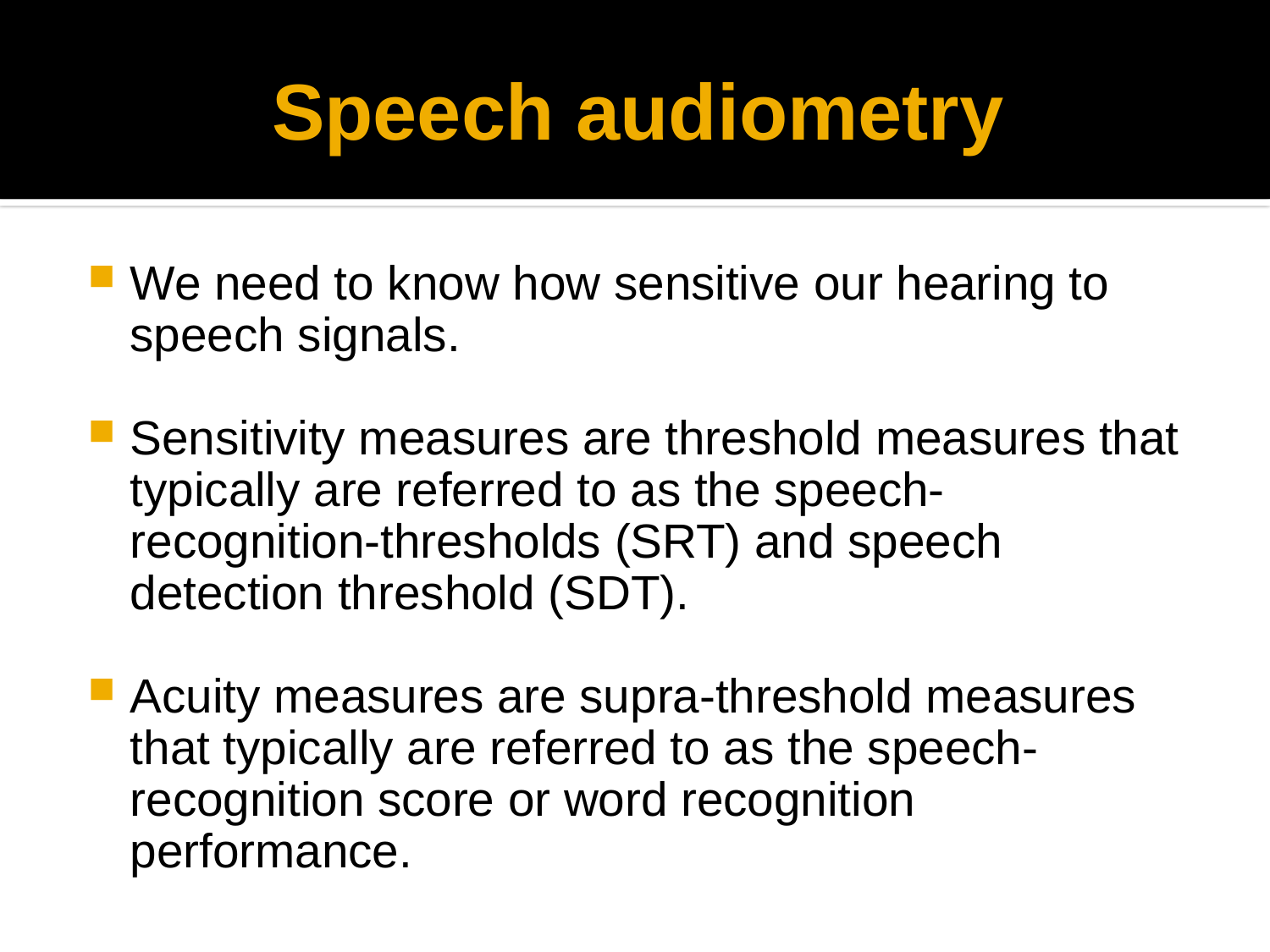

# Speech audiometry
We need to know how sensitive our hearing to speech signals.

Sensitivity measures are threshold measures that typically are referred to as the speech-recognition-thresholds (SRT) and speech detection threshold (SDT).

Acuity measures are supra-threshold measures that typically are referred to as the speech-recognition score or word recognition performance.